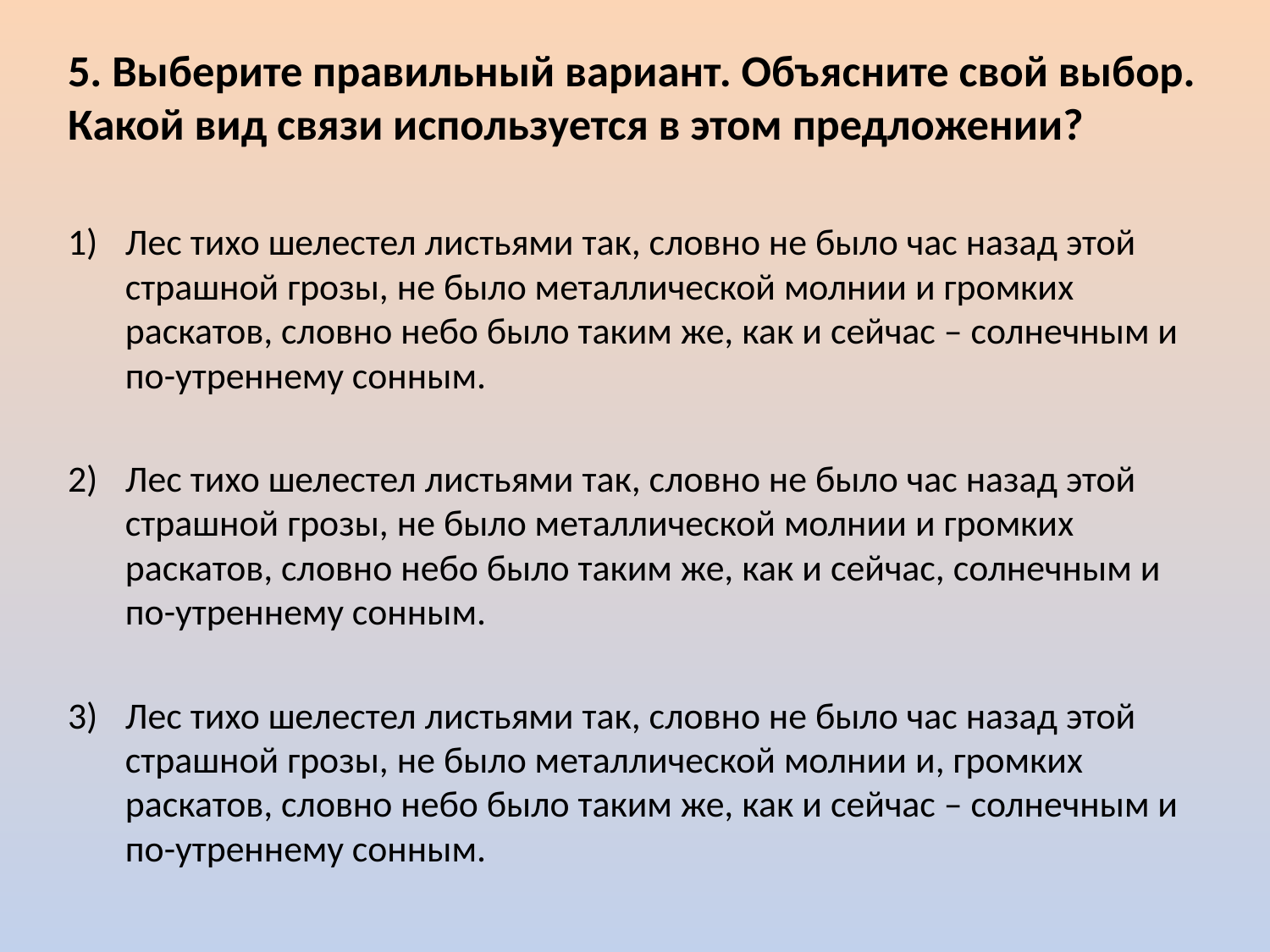

5. Выберите правильный вариант. Объясните свой выбор. Какой вид связи используется в этом предложении?

Лес тихо шелестел листьями так, словно не было час назад этой страшной грозы, не было металлической молнии и громких раскатов, словно небо было таким же, как и сейчас – солнечным и по-утреннему сонным.

Лес тихо шелестел листьями так, словно не было час назад этой страшной грозы, не было металлической молнии и громких раскатов, словно небо было таким же, как и сейчас, солнечным и по-утреннему сонным.

Лес тихо шелестел листьями так, словно не было час назад этой страшной грозы, не было металлической молнии и, громких раскатов, словно небо было таким же, как и сейчас – солнечным и по-утреннему сонным.